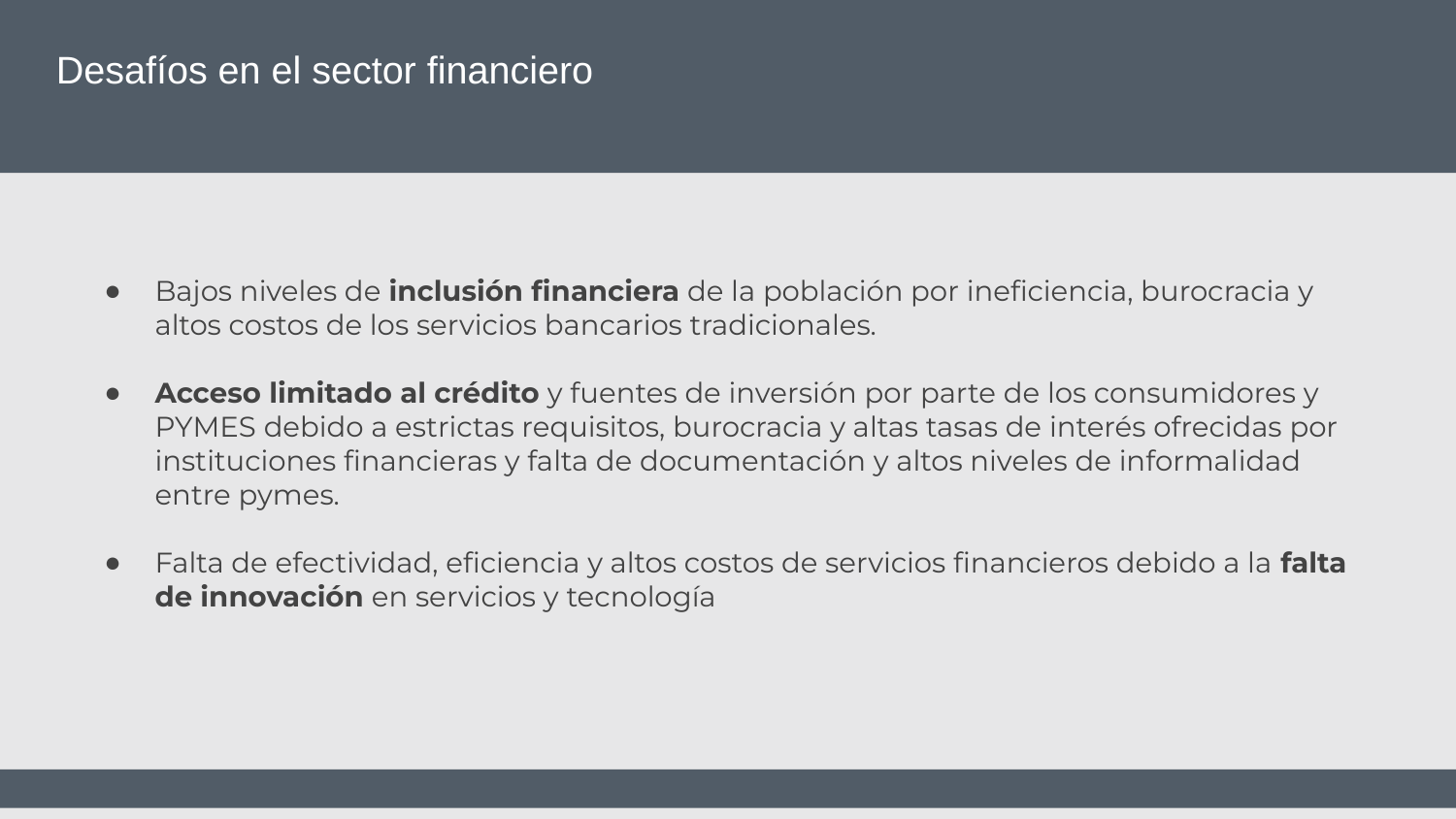

# Desafíos en el sector financiero

Bajos niveles de inclusión financiera de la población por ineficiencia, burocracia y altos costos de los servicios bancarios tradicionales.

Acceso limitado al crédito y fuentes de inversión por parte de los consumidores y PYMES debido a estrictas requisitos, burocracia y altas tasas de interés ofrecidas por instituciones financieras y falta de documentación y altos niveles de informalidad entre pymes.

Falta de efectividad, eficiencia y altos costos de servicios financieros debido a la falta de innovación en servicios y tecnología